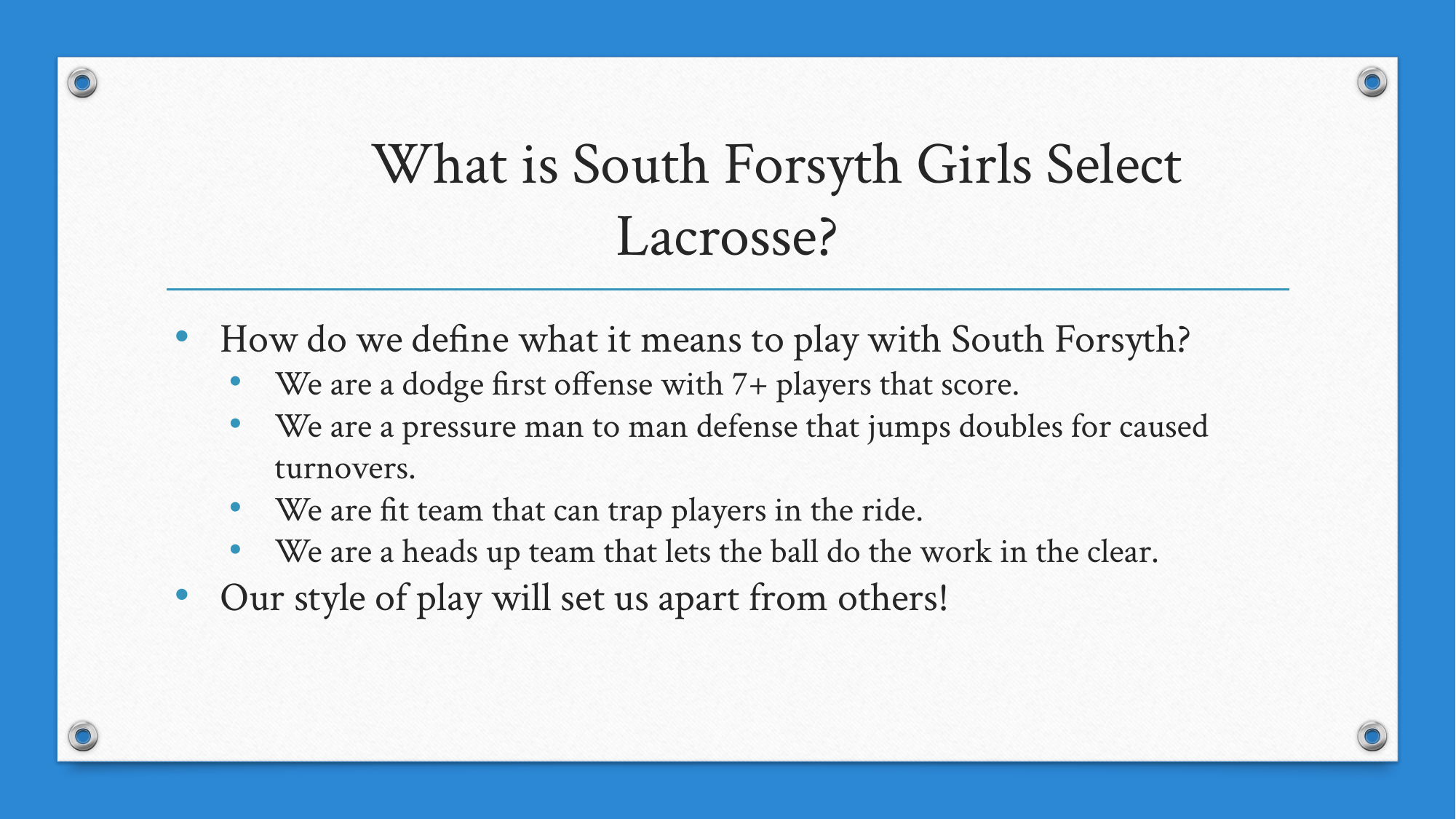

# What is South Forsyth Girls Select Lacrosse?
How do we define what it means to play with South Forsyth?
We are a dodge first offense with 7+ players that score.
We are a pressure man to man defense that jumps doubles for caused turnovers.
We are fit team that can trap players in the ride.
We are a heads up team that lets the ball do the work in the clear.
Our style of play will set us apart from others!